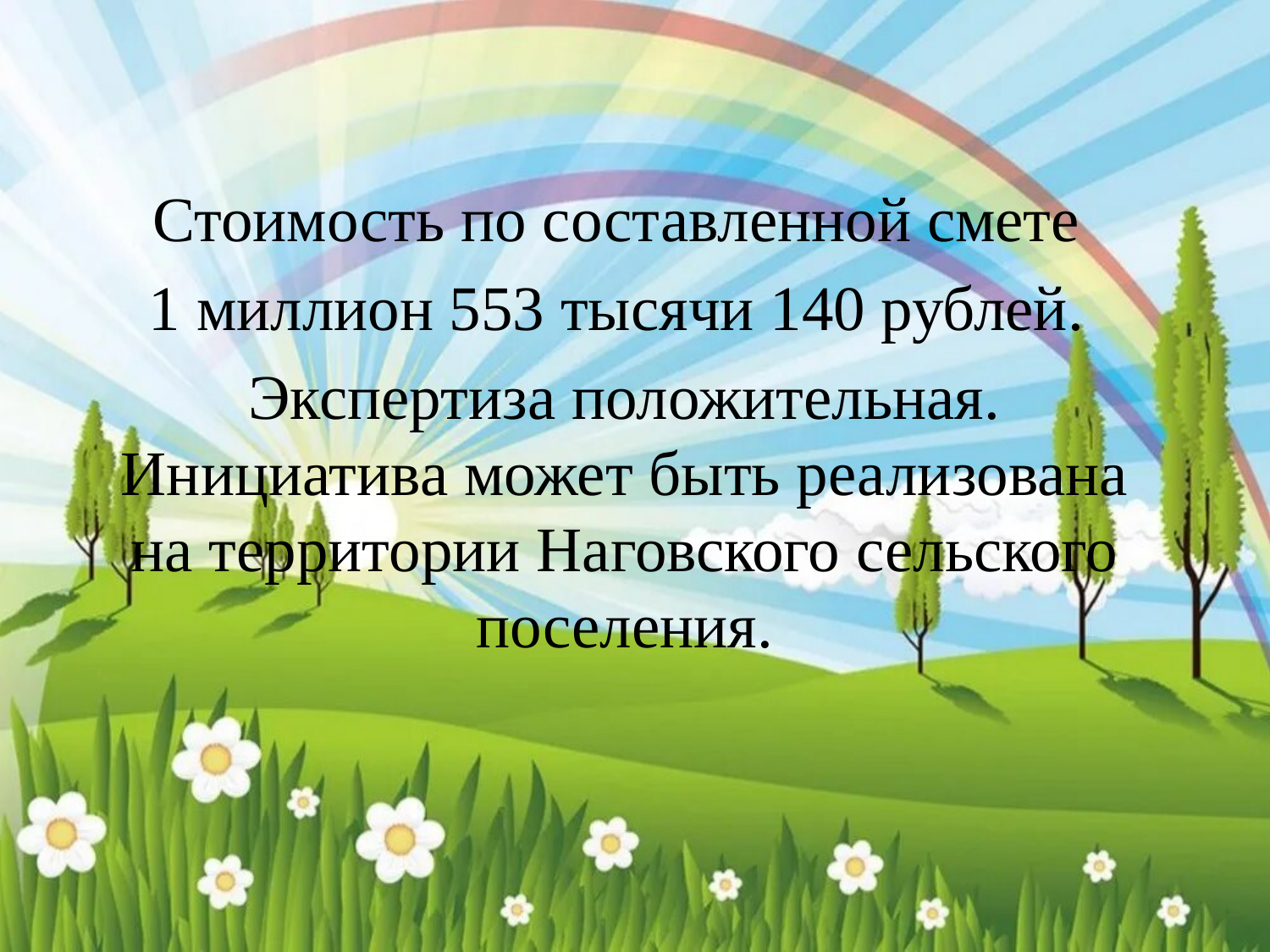

Стоимость по составленной смете
1 миллион 553 тысячи 140 рублей.
Экспертиза положительная. Инициатива может быть реализована на территории Наговского сельского поселения.